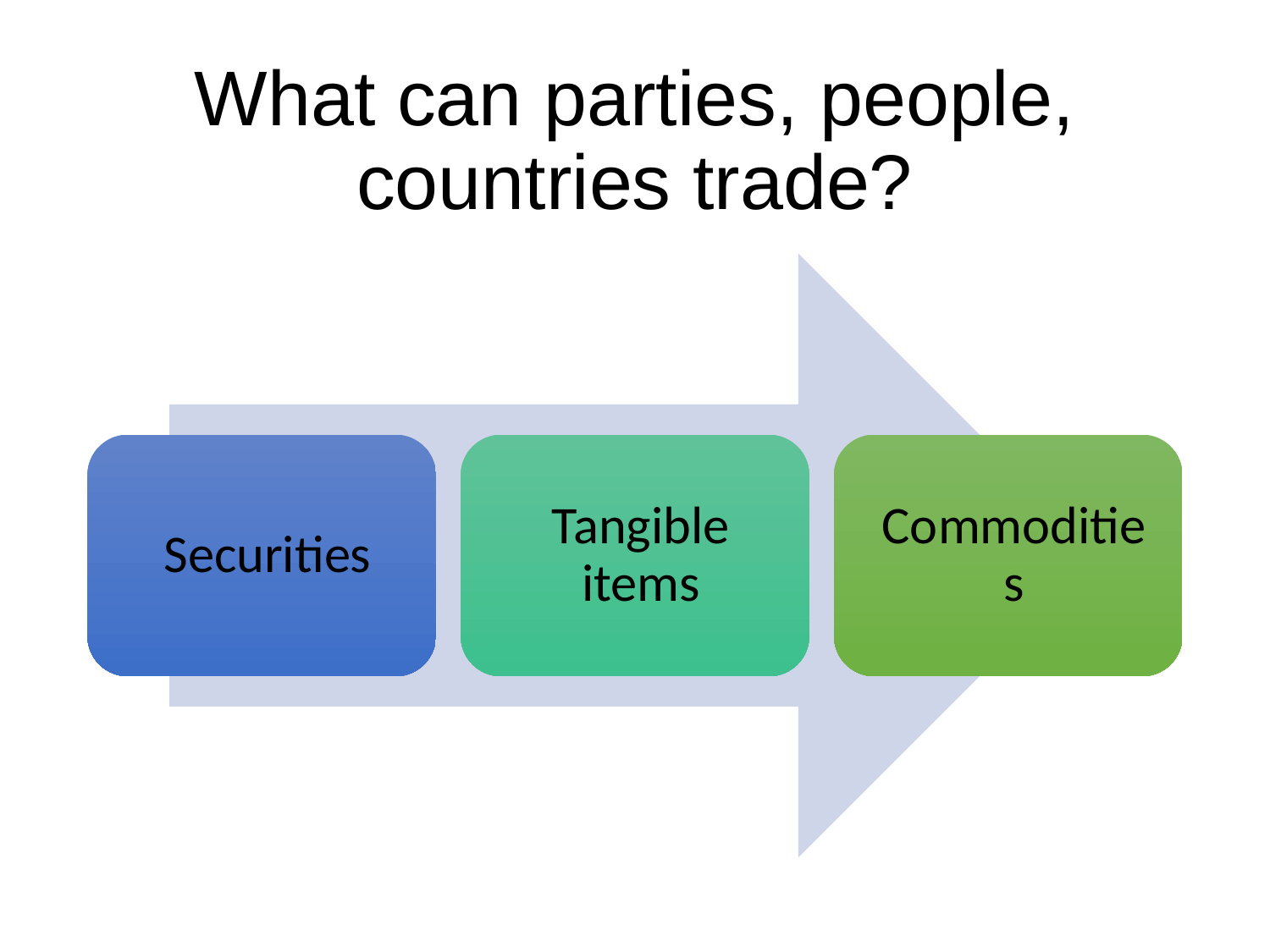

# What can parties, people, countries trade?
Securities
Tangible items
Commodities